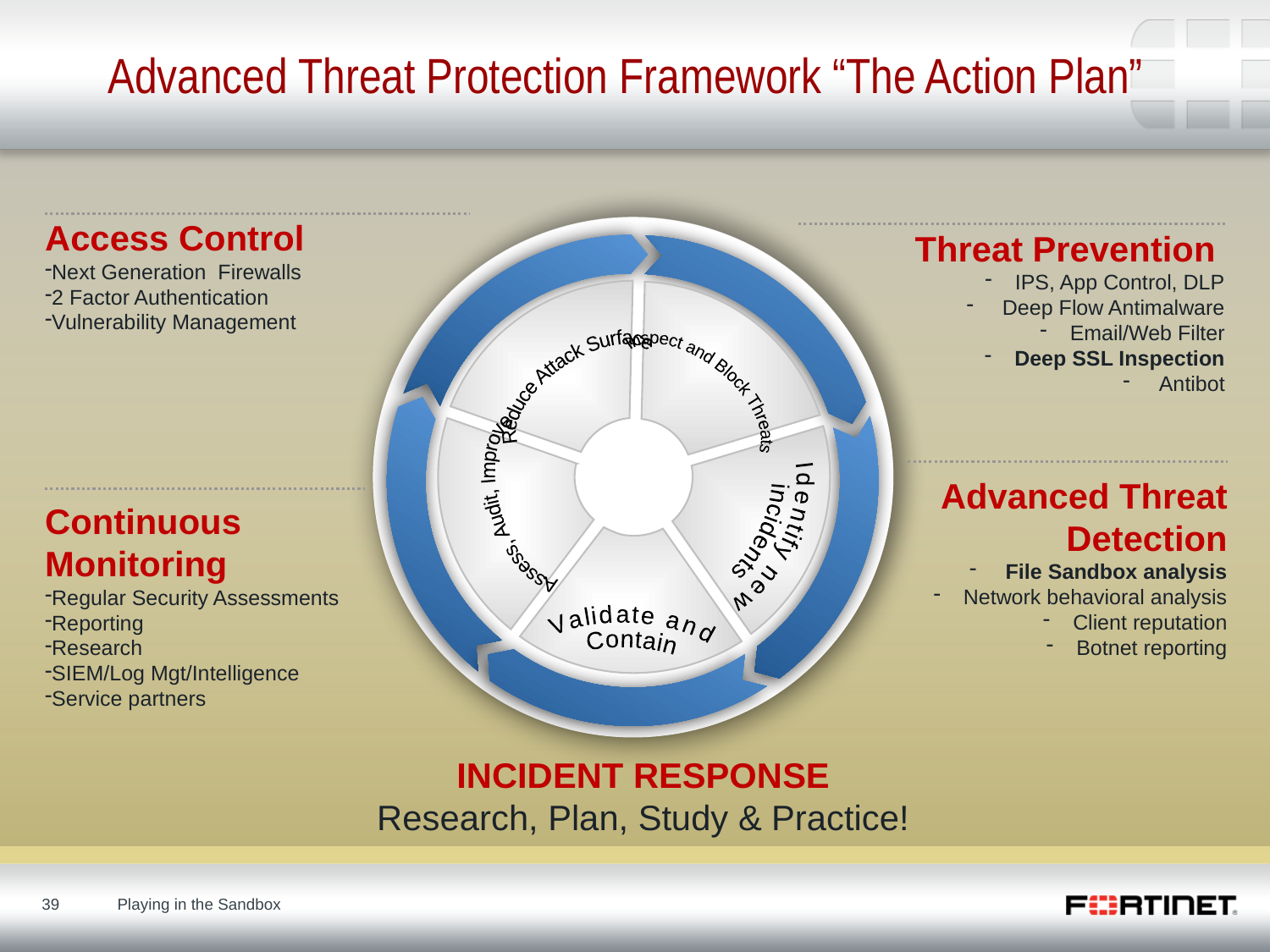

# Advanced Threat Protection Framework “The Action Plan”
Access Control
Next Generation  Firewalls
2 Factor Authentication
Vulnerability Management

Threat Prevention
IPS, App Control, DLP
 Deep Flow Antimalware
Email/Web Filter
Deep SSL Inspection
 Antibot

Reduce Attack
Surface
Inspect and
Block Threats

Assess, Audit,
Improve
Advanced Threat Detection
 File Sandbox analysis
Network behavioral analysis
Client reputation
Botnet reporting

Identify new
incidents
Continuous Monitoring
Regular Security Assessments
Reporting
Research
SIEM/Log Mgt/Intelligence
Service partners

Validate and
Contain
Incident Response
Research, Plan, Study & Practice!